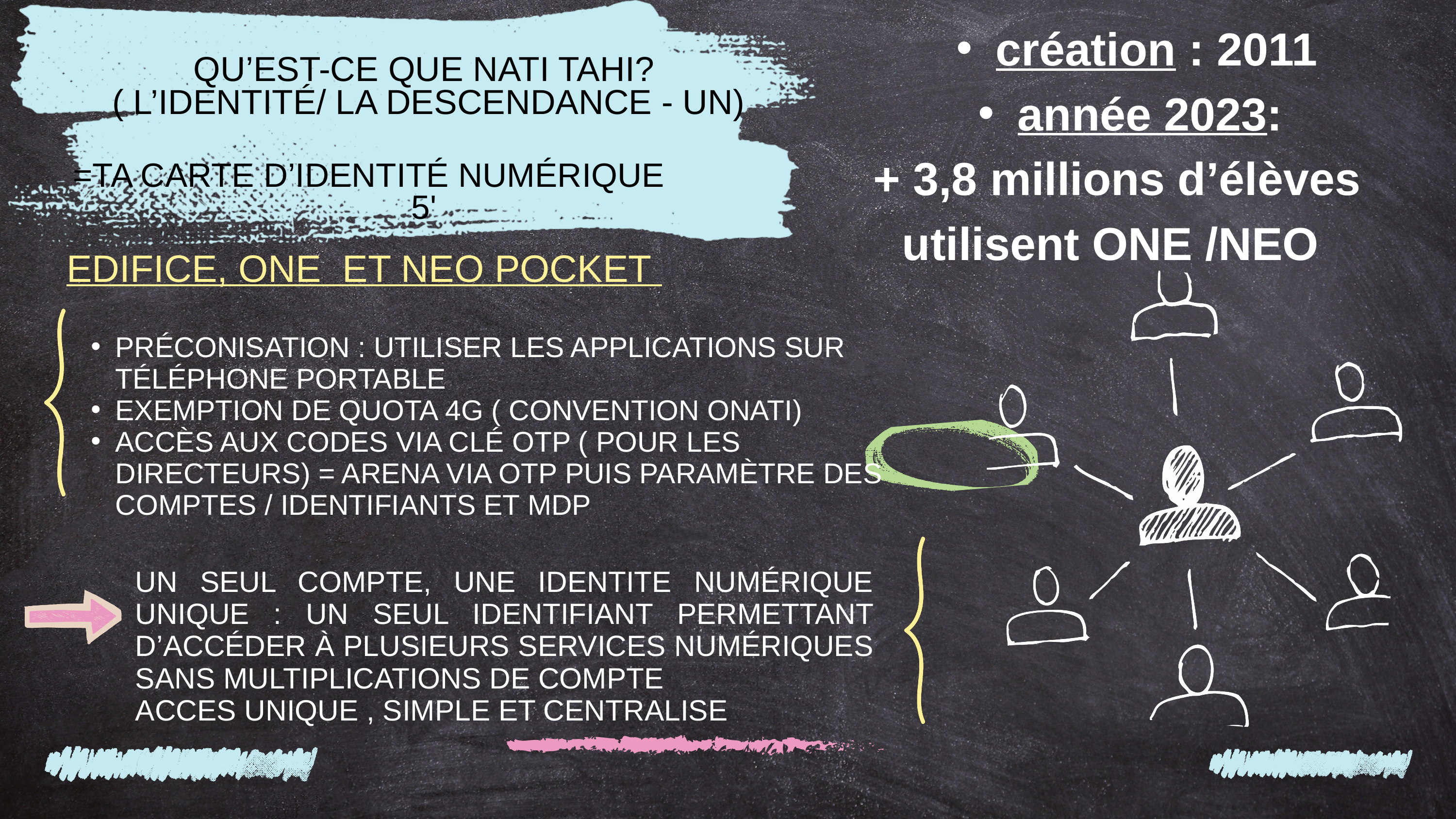

création : 2011
année 2023:
+ 3,8 millions d’élèves utilisent ONE /NEO
QU’EST-CE QUE NATI TAHI?
( L’IDENTITÉ/ LA DESCENDANCE - UN)

=TA CARTE D’IDENTITÉ NUMÉRIQUE
5'
EDIFICE, ONE  ET NEO POCKET

PRÉCONISATION : UTILISER LES APPLICATIONS SUR TÉLÉPHONE PORTABLE
EXEMPTION DE QUOTA 4G ( CONVENTION ONATI)
ACCÈS AUX CODES VIA CLÉ OTP ( POUR LES DIRECTEURS) = ARENA VIA OTP PUIS PARAMÈTRE DES COMPTES / IDENTIFIANTS ET MDP

UN SEUL COMPTE, UNE IDENTITE NUMÉRIQUE UNIQUE : UN SEUL IDENTIFIANT PERMETTANT D’ACCÉDER À PLUSIEURS SERVICES NUMÉRIQUES SANS MULTIPLICATIONS DE COMPTE
ACCES UNIQUE , SIMPLE ET CENTRALISE